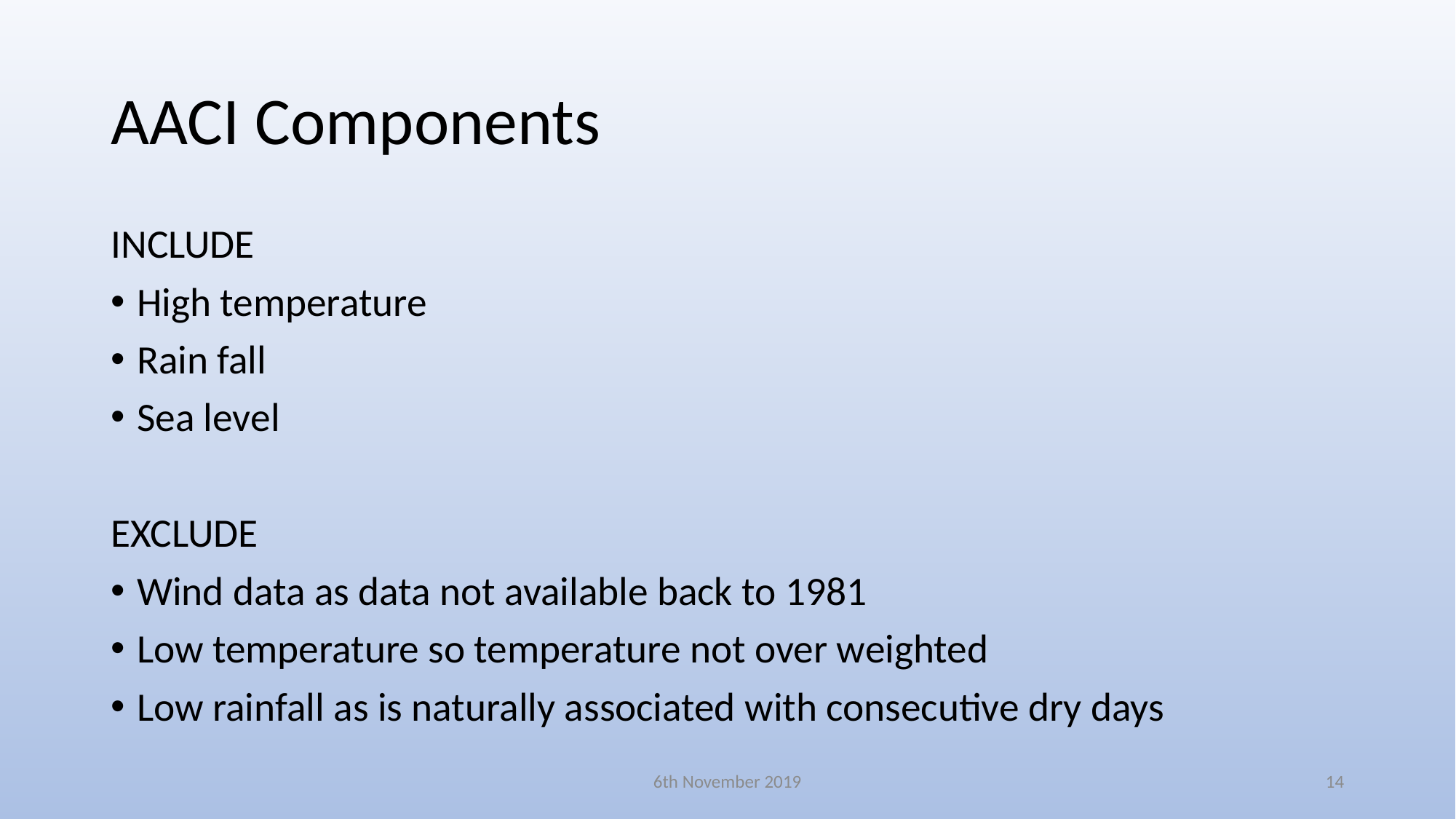

# AACI Components
INCLUDE
High temperature
Rain fall
Sea level

EXCLUDE
Wind data as data not available back to 1981
Low temperature so temperature not over weighted
Low rainfall as is naturally associated with consecutive dry days
6th November 2019
14